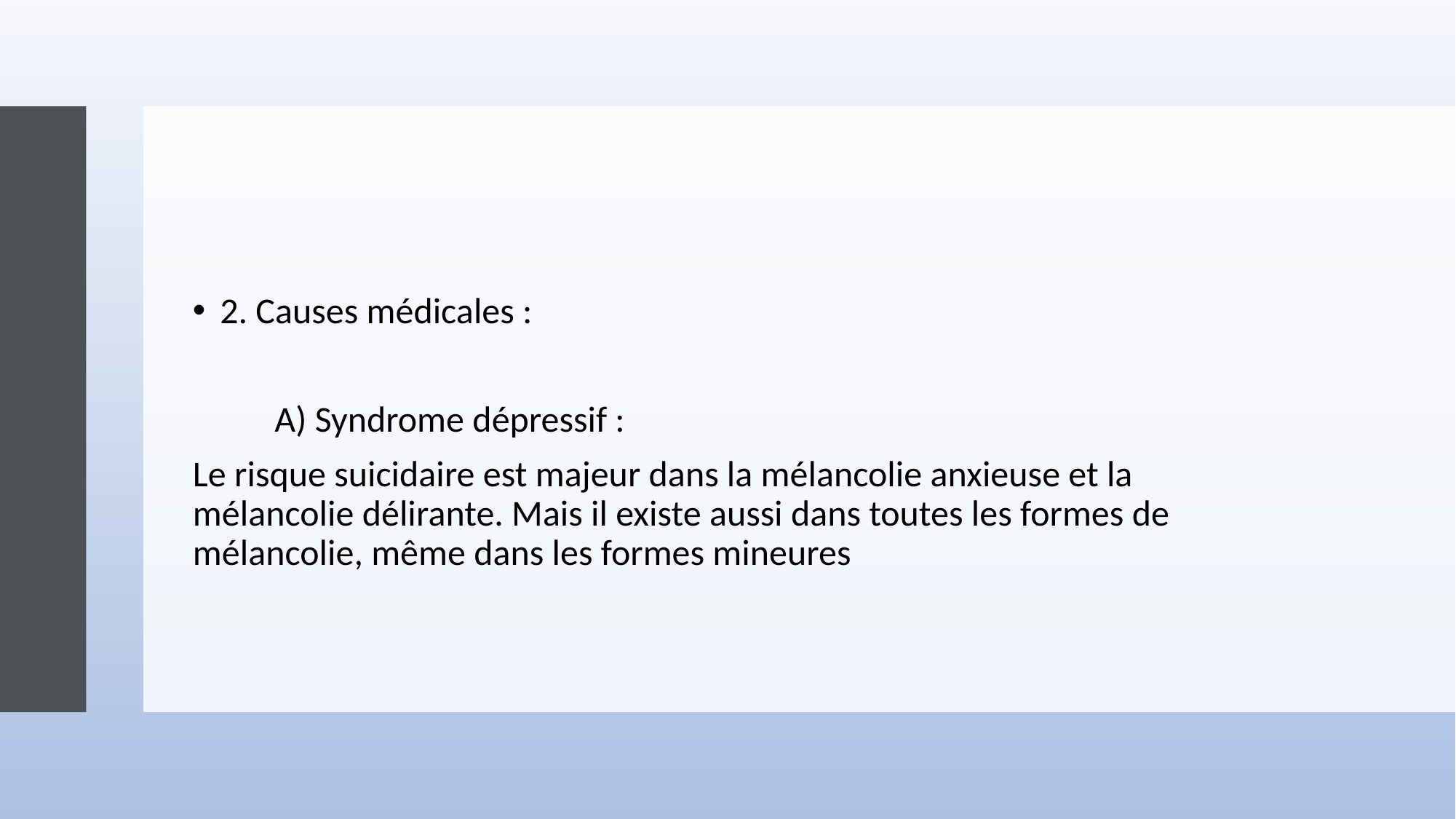

#
2. Causes médicales :

          A) Syndrome dépressif :
Le risque suicidaire est majeur dans la mélancolie anxieuse et la mélancolie délirante. Mais il existe aussi dans toutes les formes de mélancolie, même dans les formes mineures